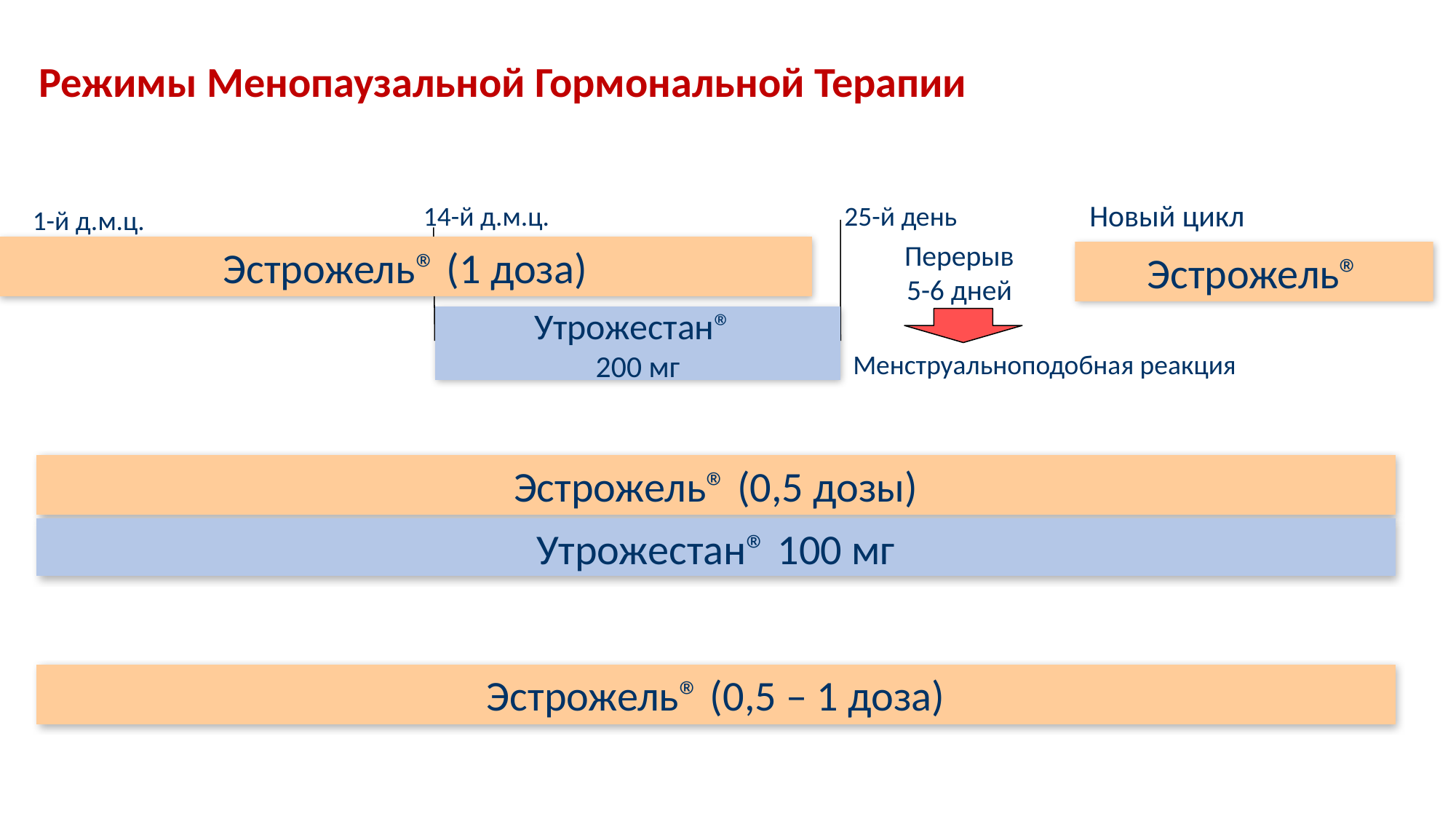

Режимы Менопаузальной Гормональной Терапии
Новый цикл
 14-й д.м.ц.
25-й день
1-й д.м.ц.

Эстрожель® (1 доза)
Перерыв
5-6 дней
Эстрожель®
Утрожестан®
200 мг

Менструальноподобная реакция
Эстрожель® (0,5 дозы)
Утрожестан® 100 мг
Эстрожель® (0,5 – 1 доза)